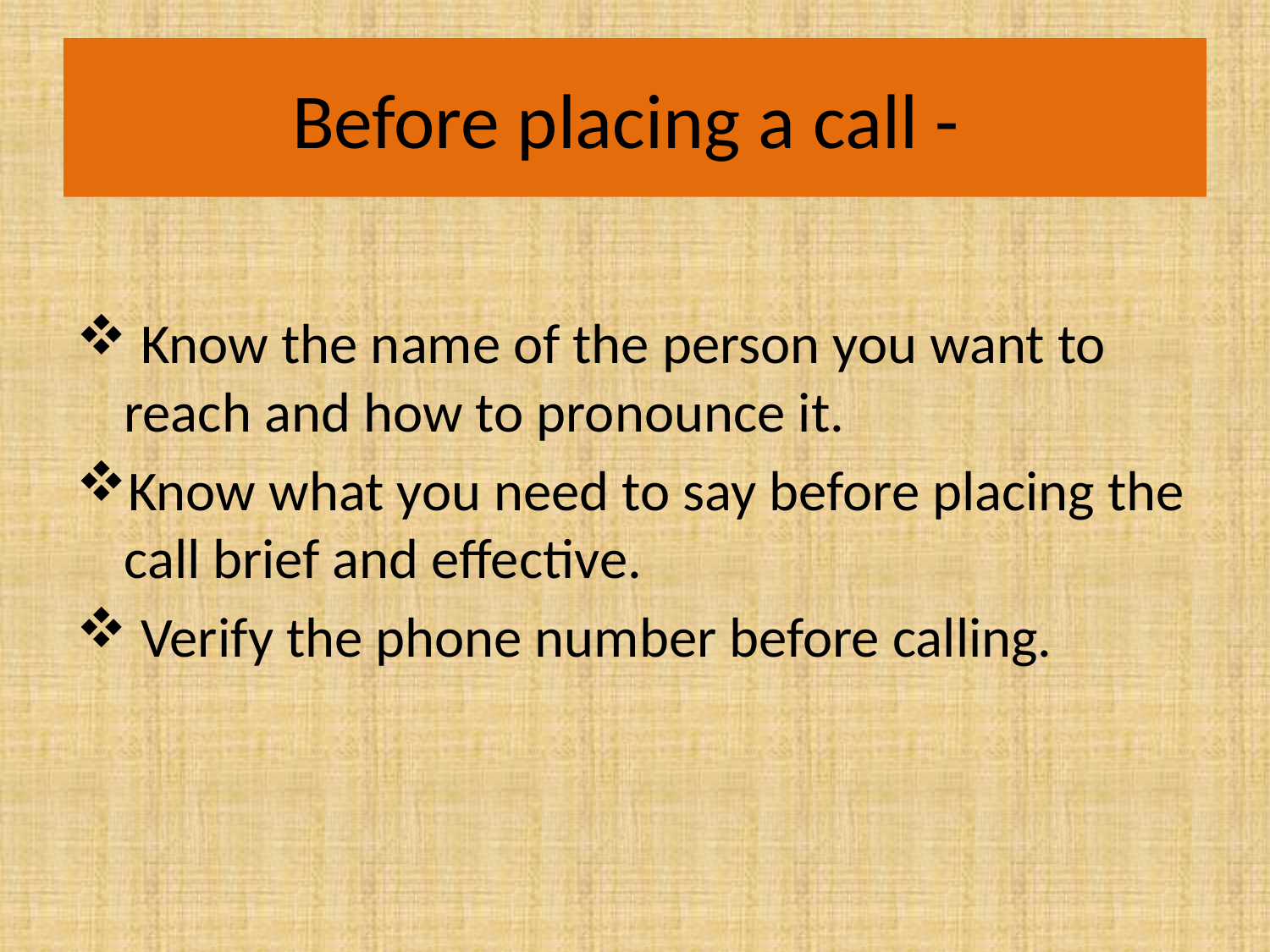

# Before placing a call -

 Know the name of the person you want to reach and how to pronounce it.
Know what you need to say before placing the call brief and effective.
 Verify the phone number before calling.